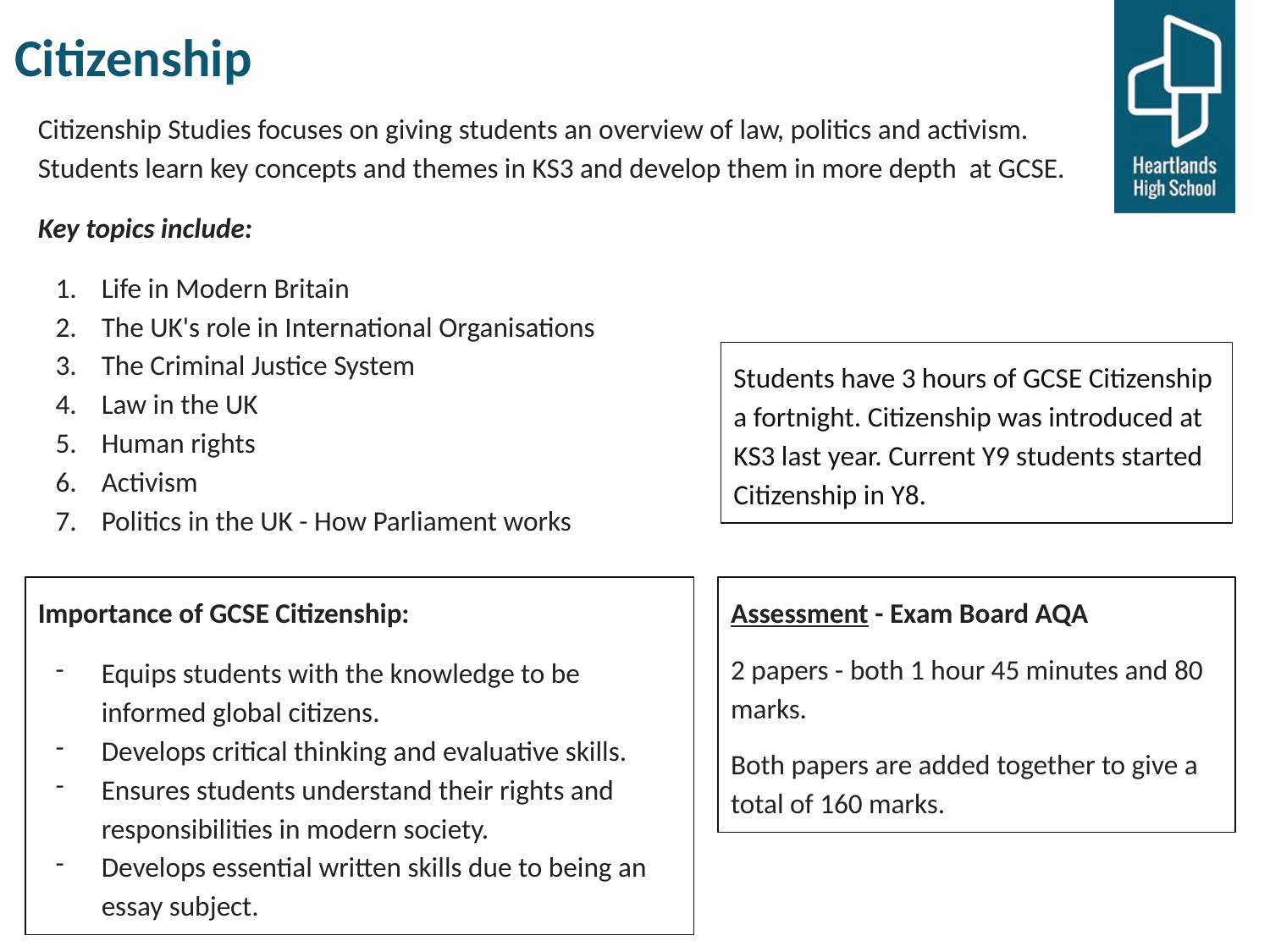

# Citizenship
Citizenship Studies focuses on giving students an overview of law, politics and activism. Students learn key concepts and themes in KS3 and develop them in more depth  at GCSE.
Key topics include:
Life in Modern Britain
The UK's role in International Organisations
The Criminal Justice System
Law in the UK
Human rights
Activism
Politics in the UK - How Parliament works
Students have 3 hours of GCSE Citizenship a fortnight. Citizenship was introduced at KS3 last year. Current Y9 students started Citizenship in Y8.
Importance of GCSE Citizenship:
Equips students with the knowledge to be informed global citizens.
Develops critical thinking and evaluative skills.
Ensures students understand their rights and responsibilities in modern society.
Develops essential written skills due to being an essay subject.
Assessment - Exam Board AQA
2 papers - both 1 hour 45 minutes and 80 marks.
Both papers are added together to give a total of 160 marks.